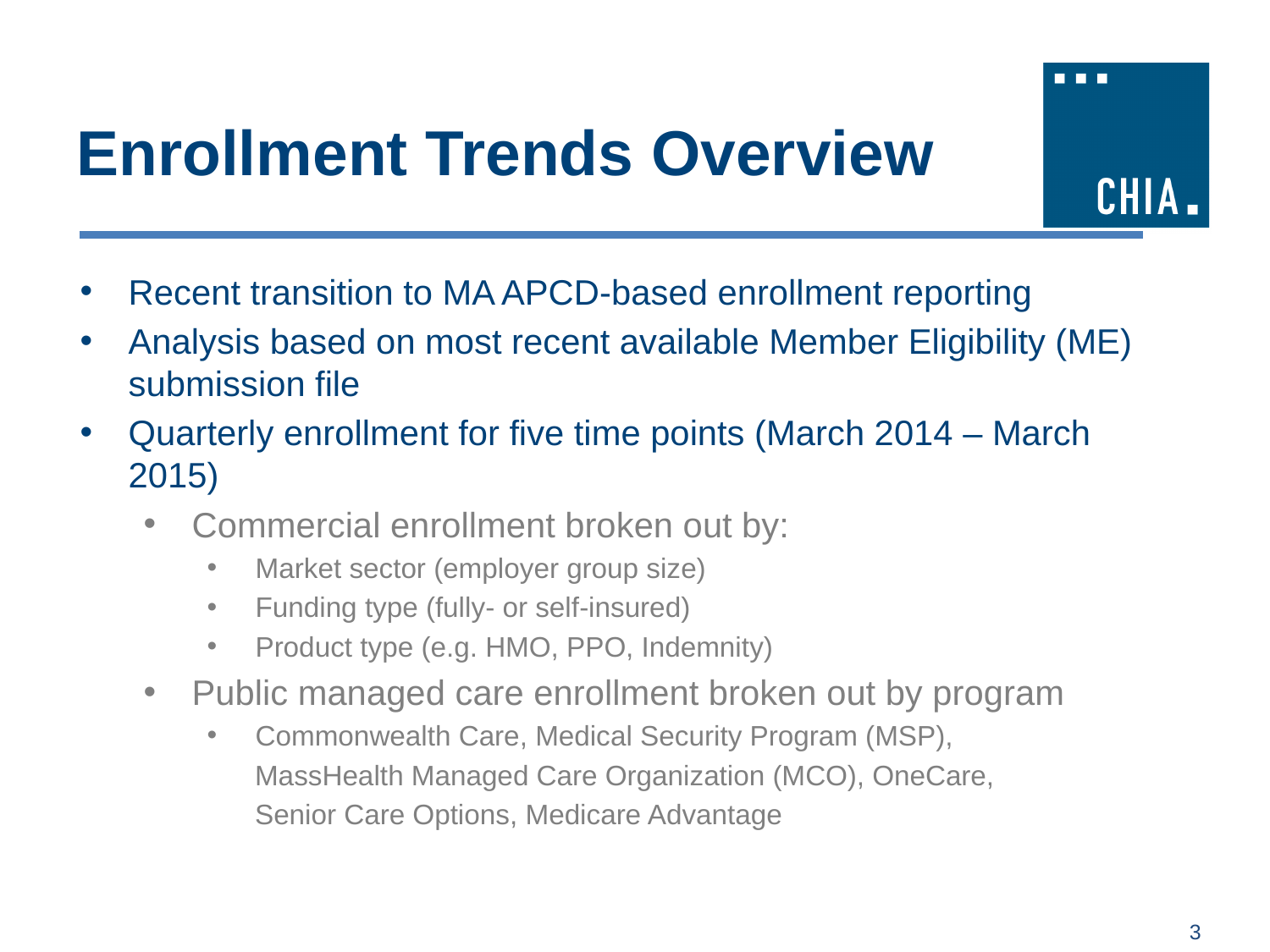

# Enrollment Trends Overview
Recent transition to MA APCD-based enrollment reporting
Analysis based on most recent available Member Eligibility (ME) submission file
Quarterly enrollment for five time points (March 2014 – March 2015)
Commercial enrollment broken out by:
Market sector (employer group size)
Funding type (fully- or self-insured)
Product type (e.g. HMO, PPO, Indemnity)
Public managed care enrollment broken out by program
Commonwealth Care, Medical Security Program (MSP),
MassHealth Managed Care Organization (MCO), OneCare,
Senior Care Options, Medicare Advantage

3